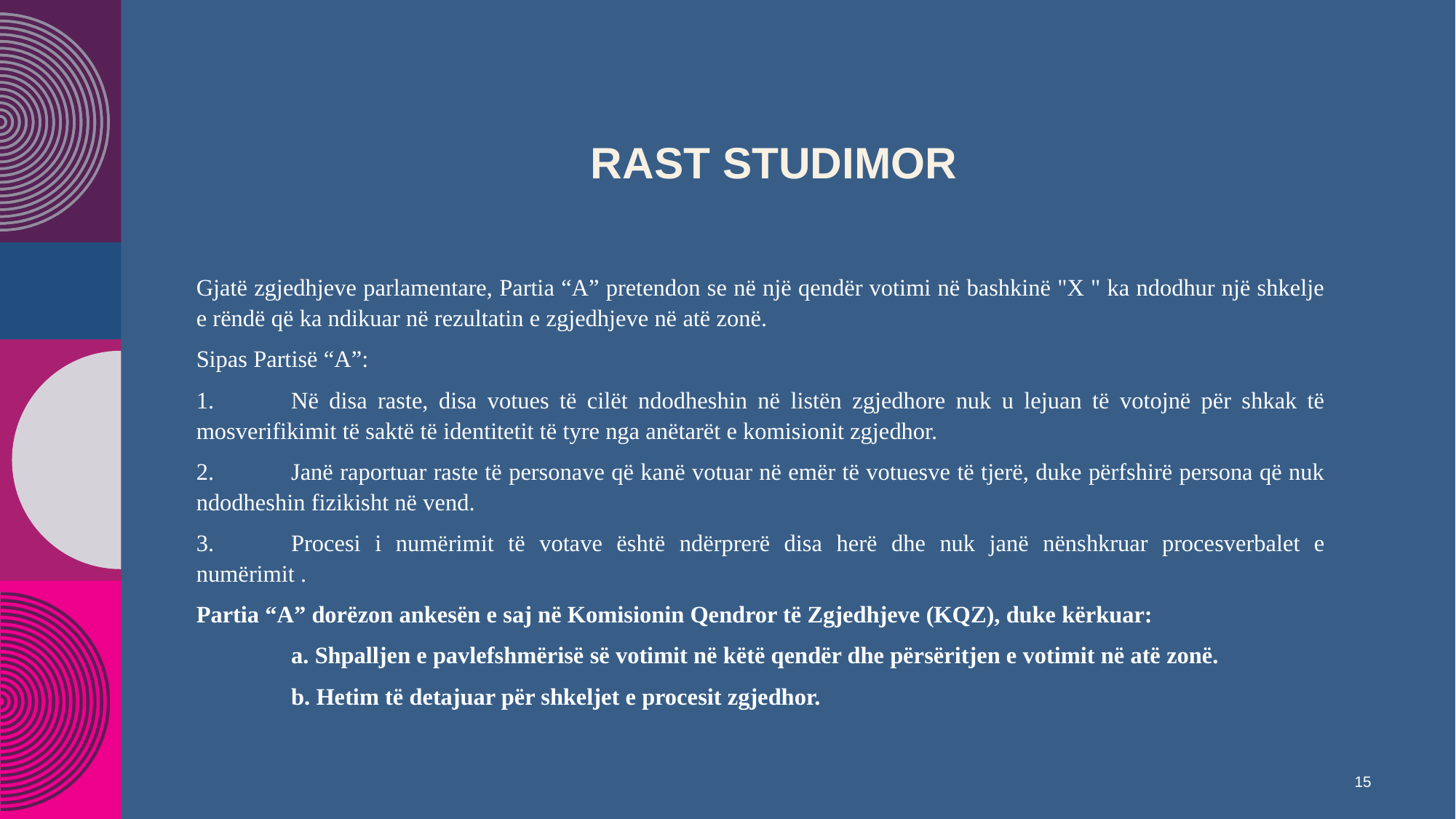

# Rast studimor
Gjatë zgjedhjeve parlamentare, Partia “A” pretendon se në një qendër votimi në bashkinë "X " ka ndodhur një shkelje e rëndë që ka ndikuar në rezultatin e zgjedhjeve në atë zonë.
Sipas Partisë “A”:
1.	Në disa raste, disa votues të cilët ndodheshin në listën zgjedhore nuk u lejuan të votojnë për shkak të mosverifikimit të saktë të identitetit të tyre nga anëtarët e komisionit zgjedhor.
2.	Janë raportuar raste të personave që kanë votuar në emër të votuesve të tjerë, duke përfshirë persona që nuk ndodheshin fizikisht në vend.
3.	Procesi i numërimit të votave është ndërprerë disa herë dhe nuk janë nënshkruar procesverbalet e numërimit .
Partia “A” dorëzon ankesën e saj në Komisionin Qendror të Zgjedhjeve (KQZ), duke kërkuar:
	a. Shpalljen e pavlefshmërisë së votimit në këtë qendër dhe përsëritjen e votimit në atë zonë.
	b. Hetim të detajuar për shkeljet e procesit zgjedhor.

15